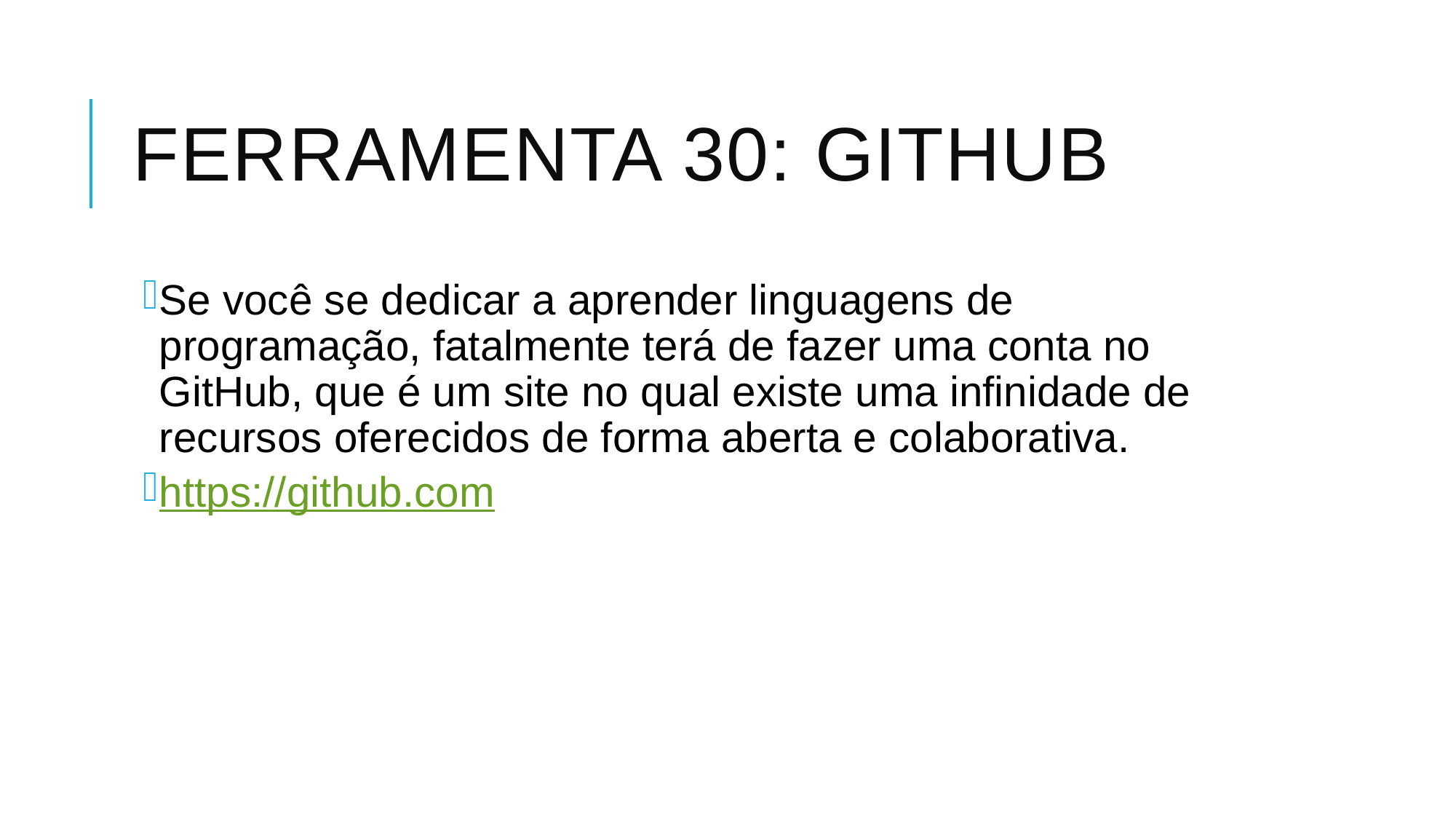

# Ferramenta 30: github
Se você se dedicar a aprender linguagens de programação, fatalmente terá de fazer uma conta no GitHub, que é um site no qual existe uma infinidade de recursos oferecidos de forma aberta e colaborativa.
https://github.com